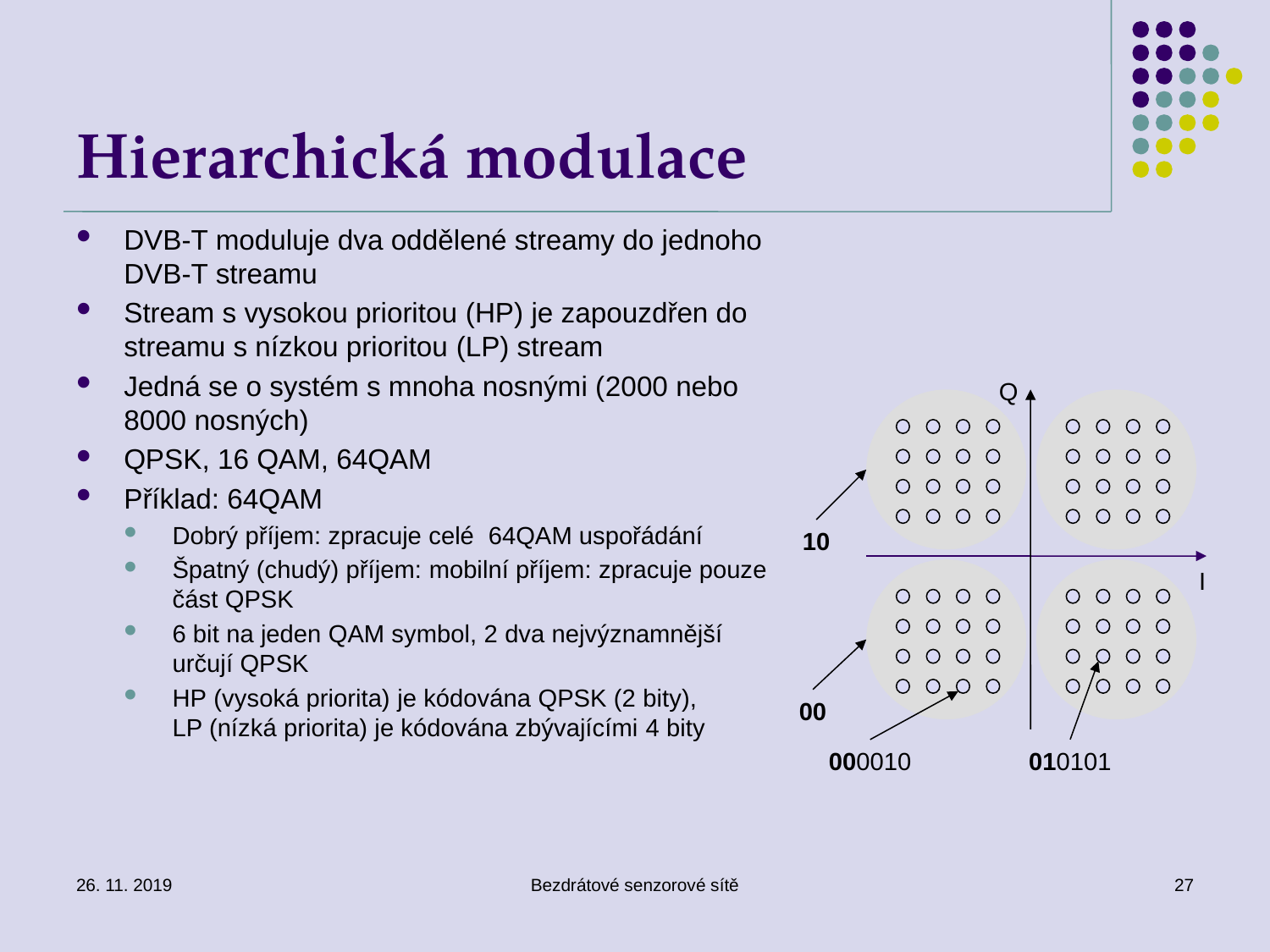

# Hierarchická modulace
DVB-T moduluje dva oddělené streamy do jednoho DVB-T streamu
Stream s vysokou prioritou (HP) je zapouzdřen do streamu s nízkou prioritou (LP) stream
Jedná se o systém s mnoha nosnými (2000 nebo 8000 nosných)
QPSK, 16 QAM, 64QAM
Příklad: 64QAM
Dobrý příjem: zpracuje celé  64QAM uspořádání
Špatný (chudý) příjem: mobilní příjem: zpracuje pouze část QPSK
6 bit na jeden QAM symbol, 2 dva nejvýznamnější určují QPSK
HP (vysoká priorita) je kódována QPSK (2 bity),
LP (nízká priorita) je kódována zbývajícími 4 bity
Q

10

I
00
000010
010101
26. 11. 2019
Bezdrátové senzorové sítě
27